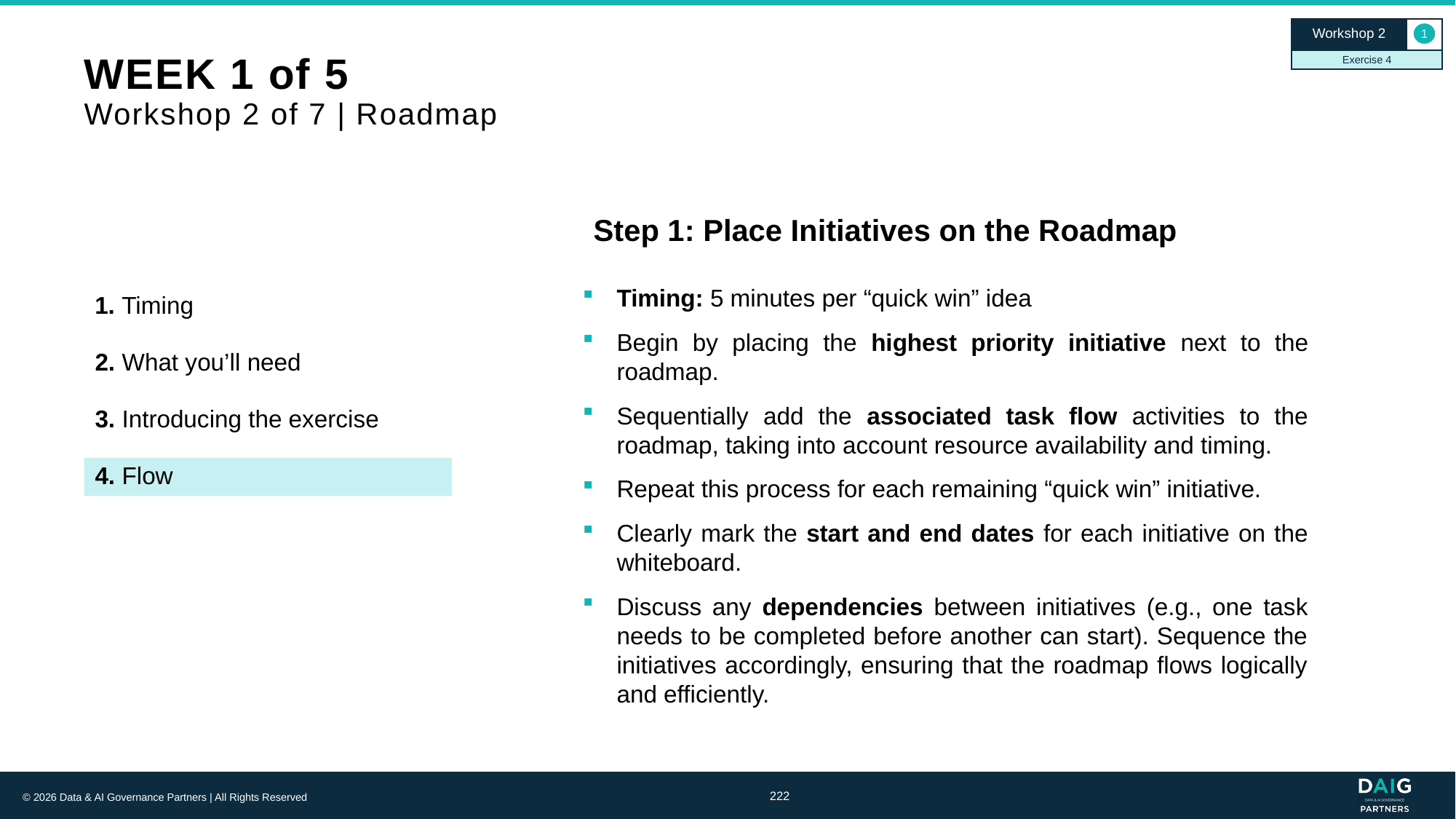

Workshop 2

1
Exercise 4
# WEEK 1 of 5 Workshop 2 of 7 | Roadmap
Step 1: Place Initiatives on the Roadmap
Timing: 5 minutes per “quick win” idea
Begin by placing the highest priority initiative next to the roadmap.
Sequentially add the associated task flow activities to the roadmap, taking into account resource availability and timing.
Repeat this process for each remaining “quick win” initiative.
Clearly mark the start and end dates for each initiative on the whiteboard.
Discuss any dependencies between initiatives (e.g., one task needs to be completed before another can start). Sequence the initiatives accordingly, ensuring that the roadmap flows logically and efficiently.
1. Timing
2. What you’ll need
3. Introducing the exercise
4. Flow
222
© 2026 Data & AI Governance Partners | All Rights Reserved